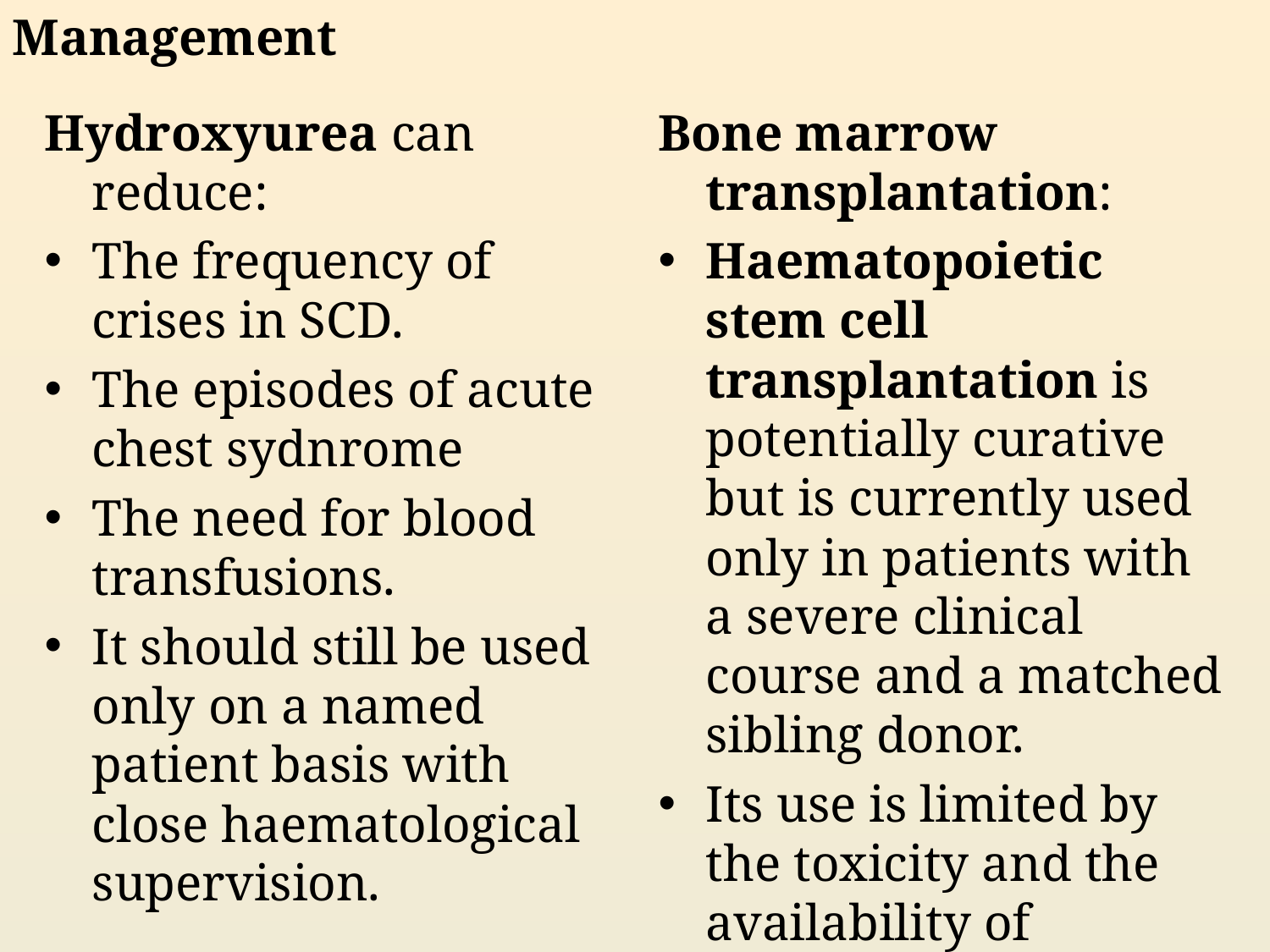

Management
Hydroxyurea can reduce:
The frequency of crises in SCD.
The episodes of acute chest sydnrome
The need for blood transfusions.
It should still be used only on a named patient basis with close haematological supervision.
Bone marrow transplantation:
Haematopoietic stem cell transplantation is potentially curative but is currently used only in patients with a severe clinical course and a matched sibling donor.
Its use is limited by the toxicity and the availability of suitable donors.